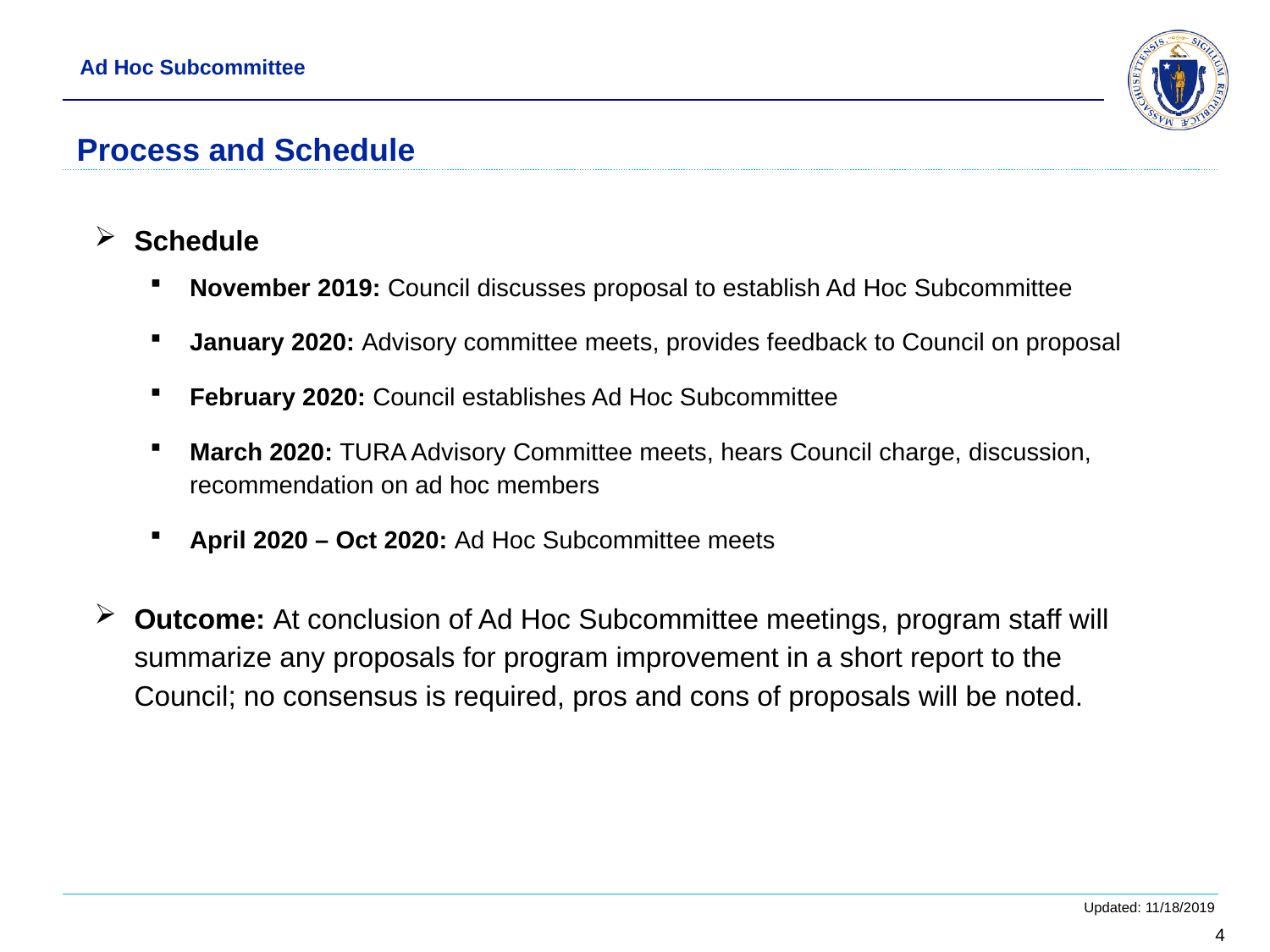

Ad Hoc Subcommittee
# Process and Schedule
Schedule
November 2019: Council discusses proposal to establish Ad Hoc Subcommittee
January 2020: Advisory committee meets, provides feedback to Council on proposal
February 2020: Council establishes Ad Hoc Subcommittee
March 2020: TURA Advisory Committee meets, hears Council charge, discussion, recommendation on ad hoc members
April 2020 – Oct 2020: Ad Hoc Subcommittee meets
Outcome: At conclusion of Ad Hoc Subcommittee meetings, program staff will summarize any proposals for program improvement in a short report to the Council; no consensus is required, pros and cons of proposals will be noted.